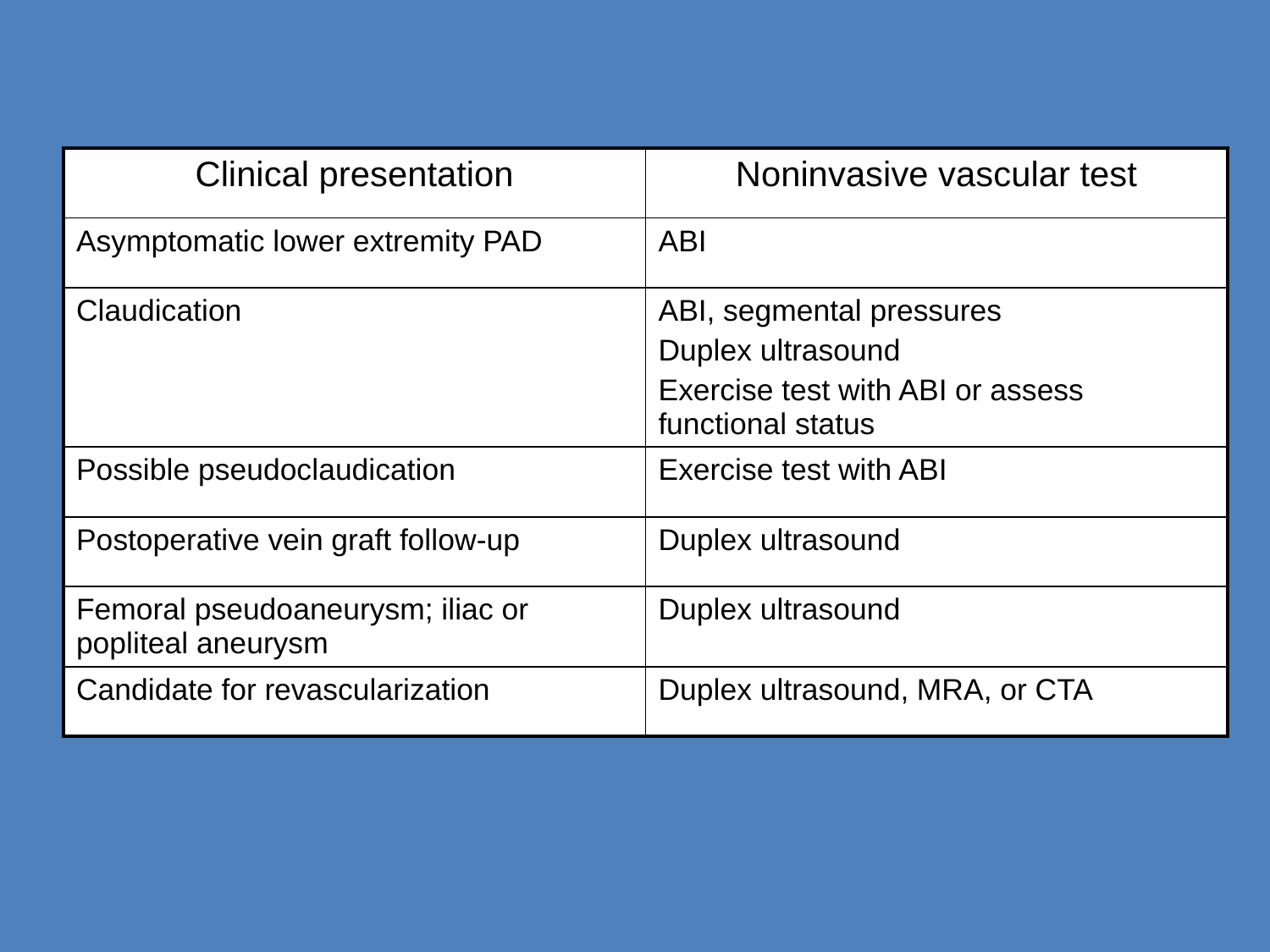

| Clinical presentation | Noninvasive vascular test |
| --- | --- |
| Asymptomatic lower extremity PAD | ABI |
| Claudication | ABI, segmental pressures Duplex ultrasound Exercise test with ABI or assess functional status |
| Possible pseudoclaudication | Exercise test with ABI |
| Postoperative vein graft follow-up | Duplex ultrasound |
| Femoral pseudoaneurysm; iliac or popliteal aneurysm | Duplex ultrasound |
| Candidate for revascularization | Duplex ultrasound, MRA, or CTA |